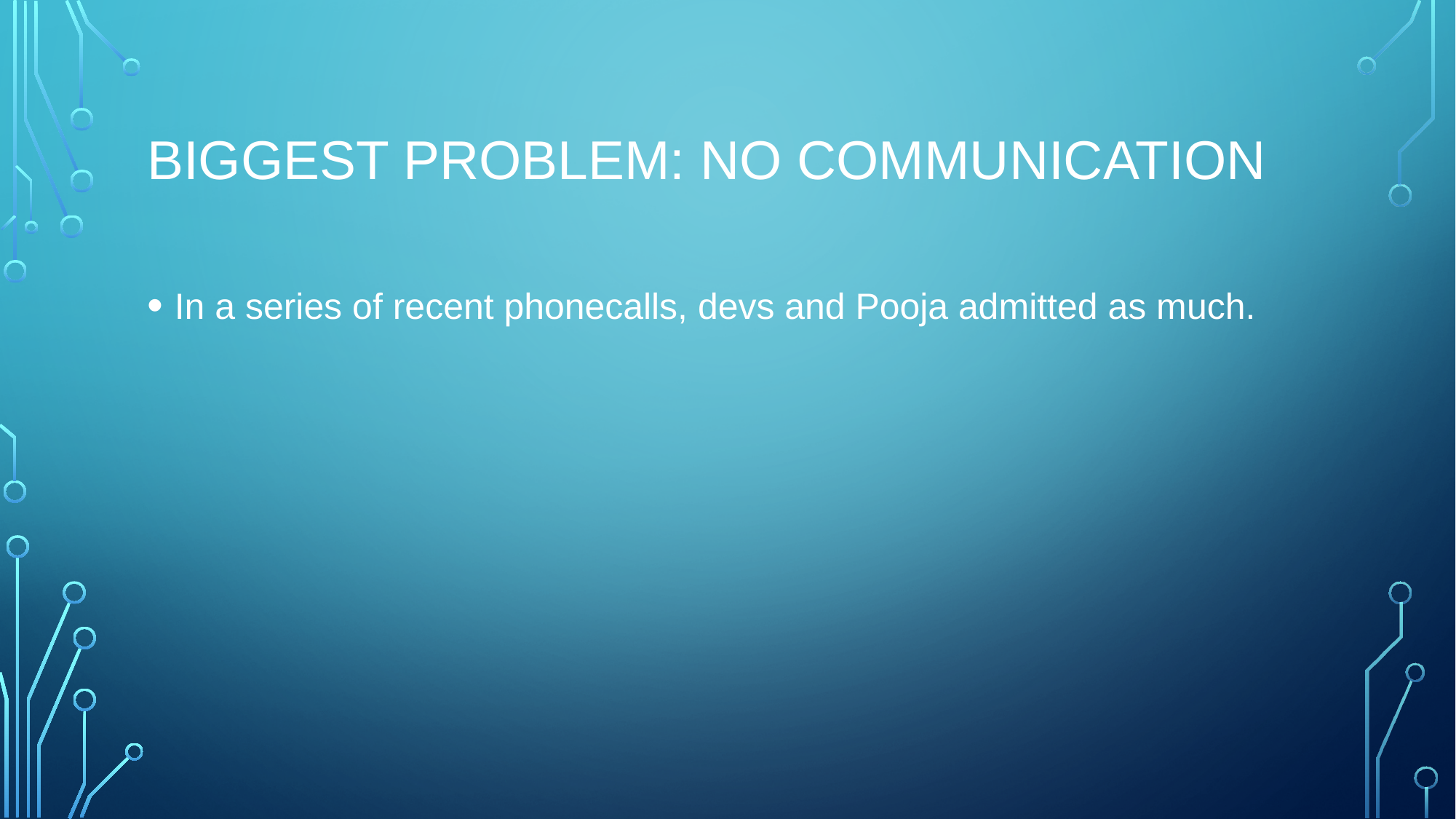

# Biggest problem: no communication
In a series of recent phonecalls, devs and Pooja admitted as much.